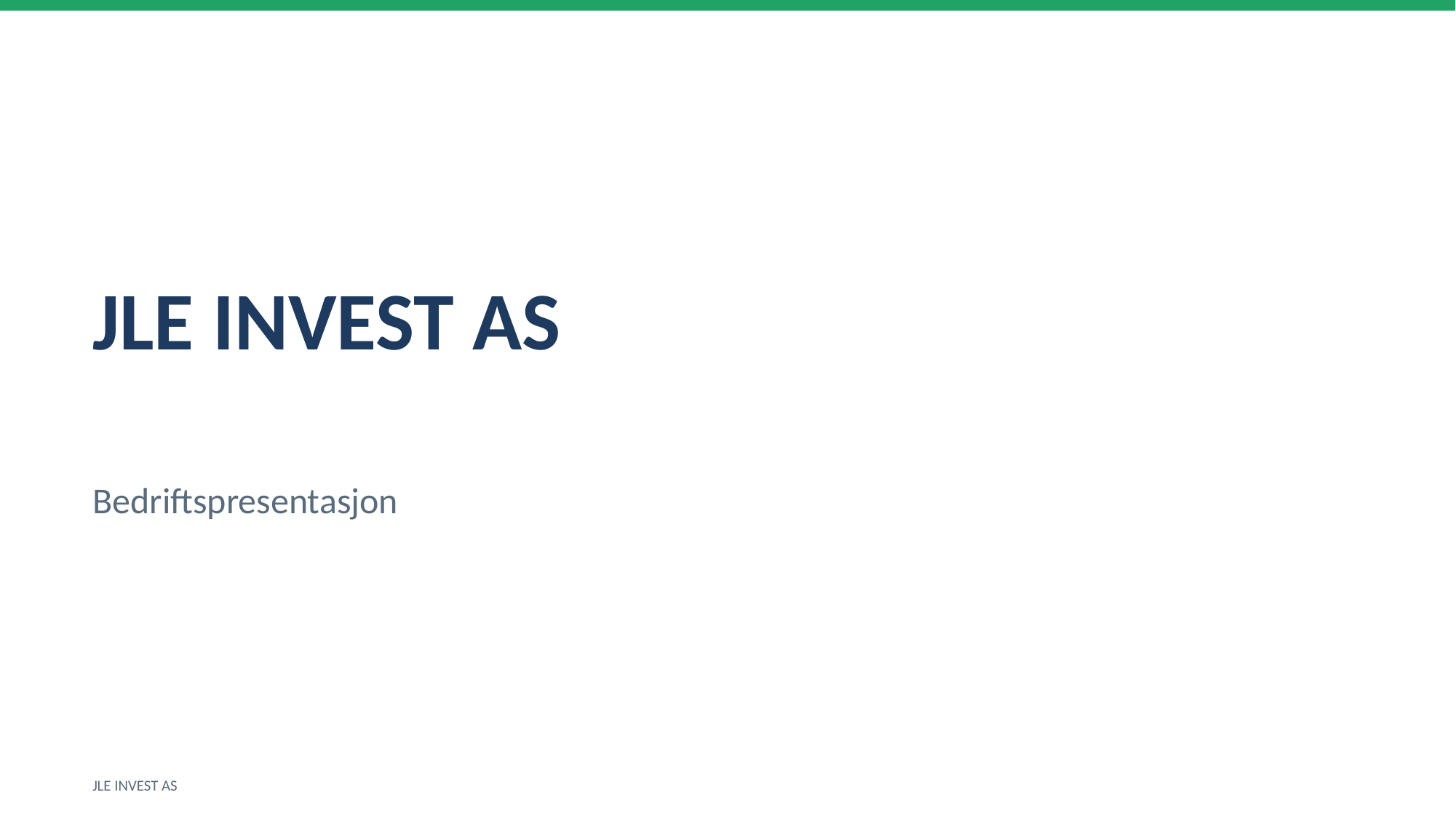

JLE INVEST AS
Bedriftspresentasjon
JLE INVEST AS